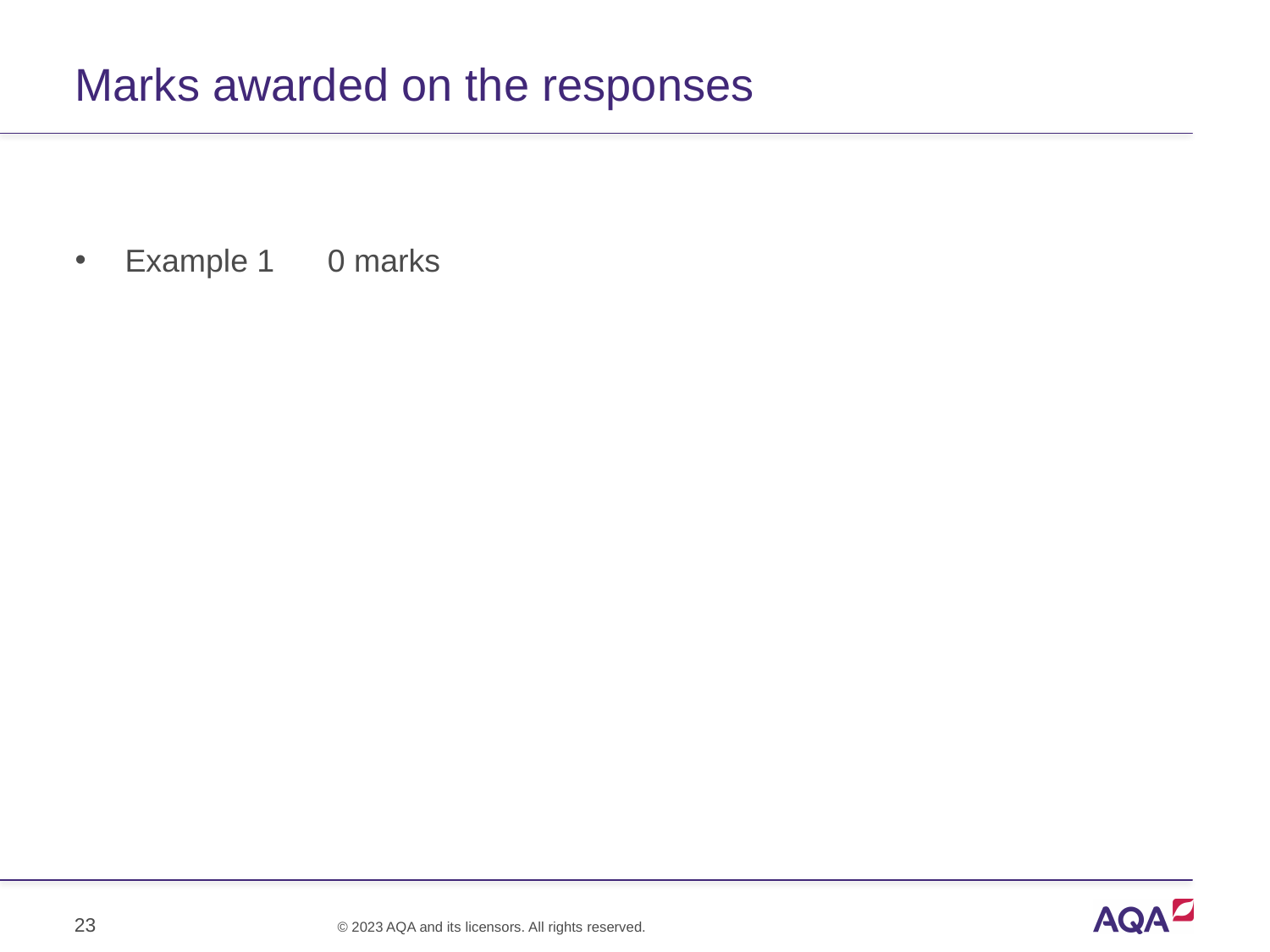

# Marks awarded on the responses
Example 1      0 marks

23